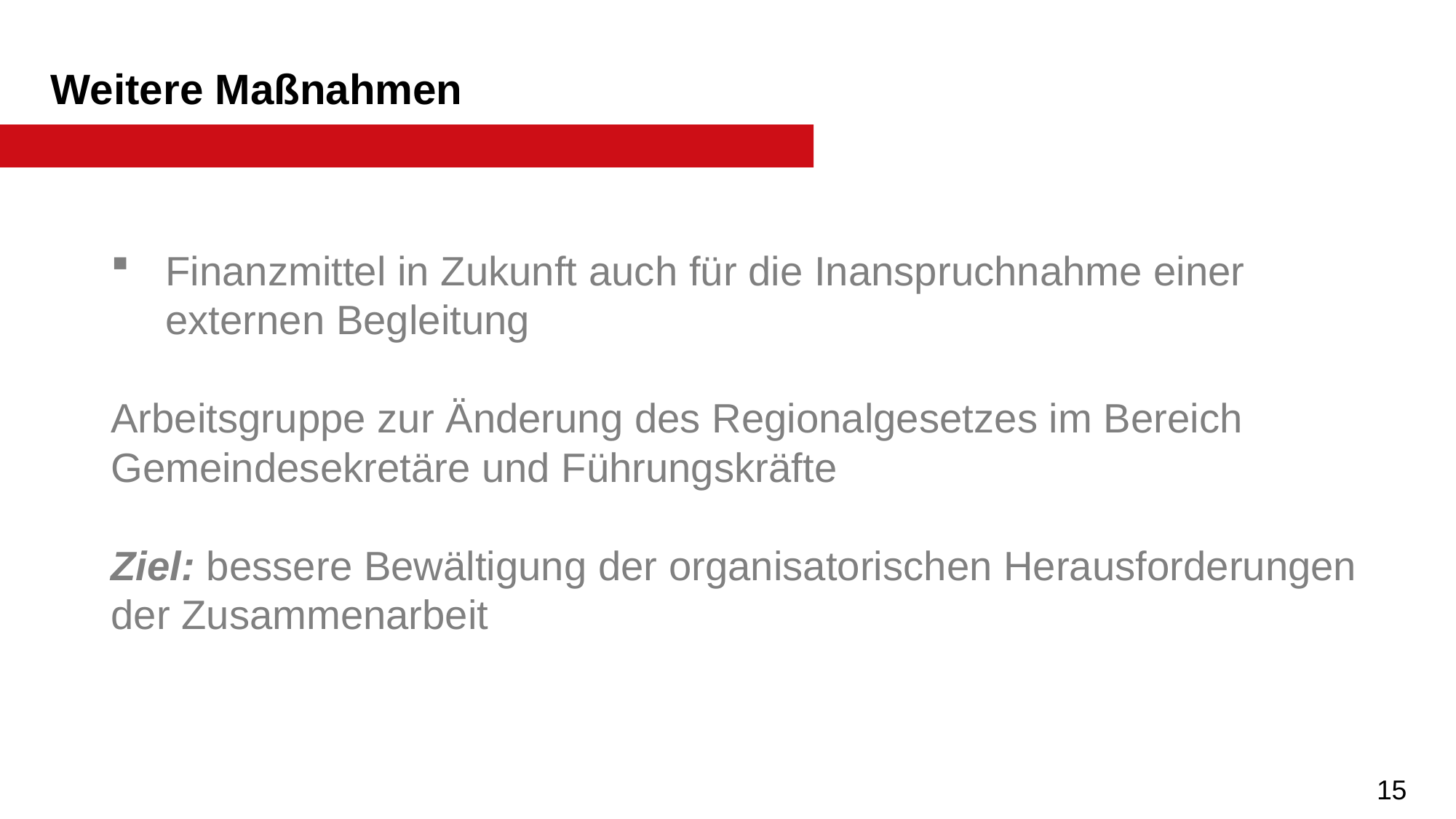

Weitere Maßnahmen
Finanzmittel in Zukunft auch für die Inanspruchnahme einer externen Begleitung

Arbeitsgruppe zur Änderung des Regionalgesetzes im Bereich Gemeindesekretäre und Führungskräfte

Ziel: bessere Bewältigung der organisatorischen Herausforderungen der Zusammenarbeit

15